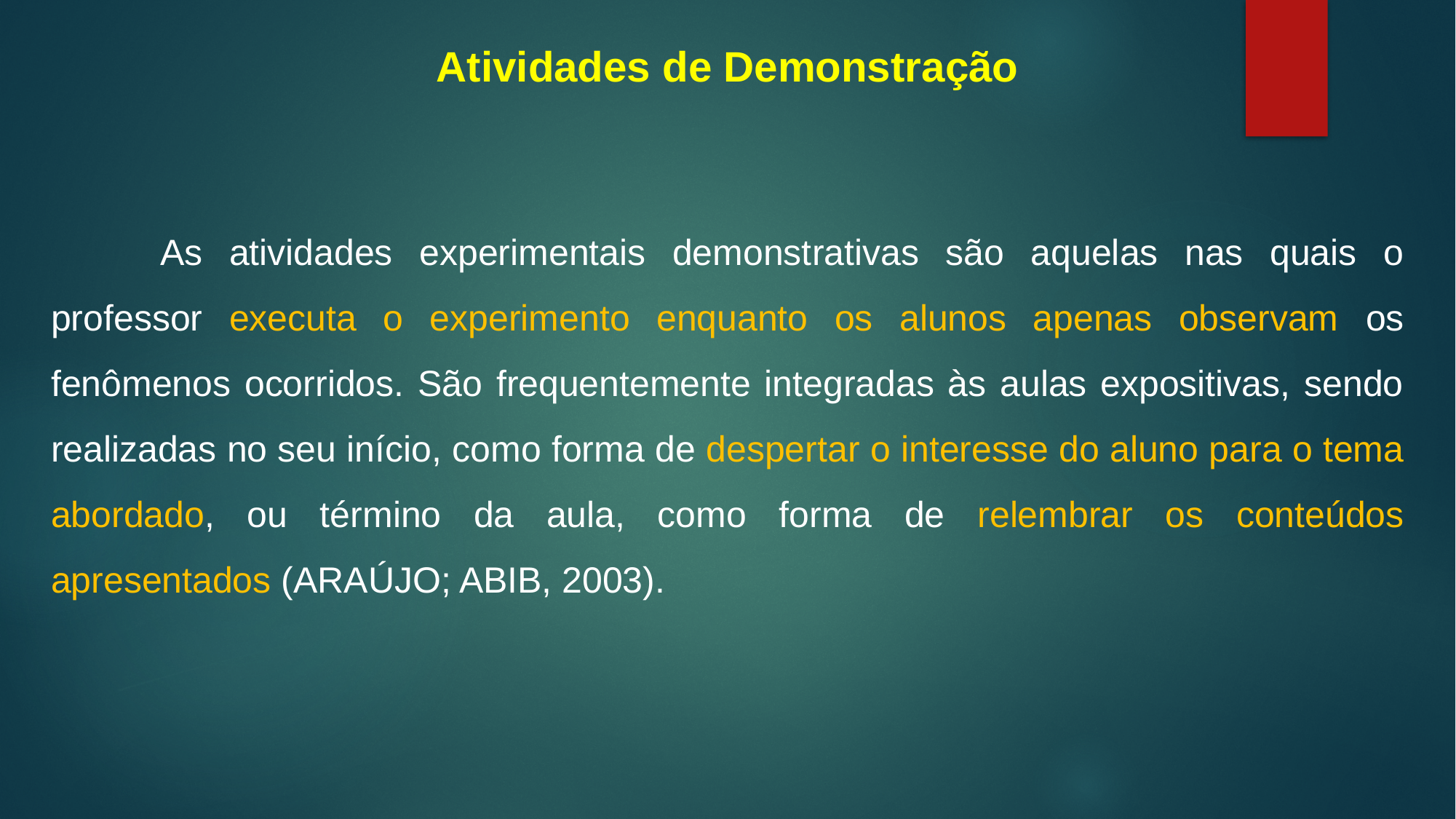

Atividades de Demonstração
	As atividades experimentais demonstrativas são aquelas nas quais o professor executa o experimento enquanto os alunos apenas observam os fenômenos ocorridos. São frequentemente integradas às aulas expositivas, sendo realizadas no seu início, como forma de despertar o interesse do aluno para o tema abordado, ou término da aula, como forma de relembrar os conteúdos apresentados (ARAÚJO; ABIB, 2003).